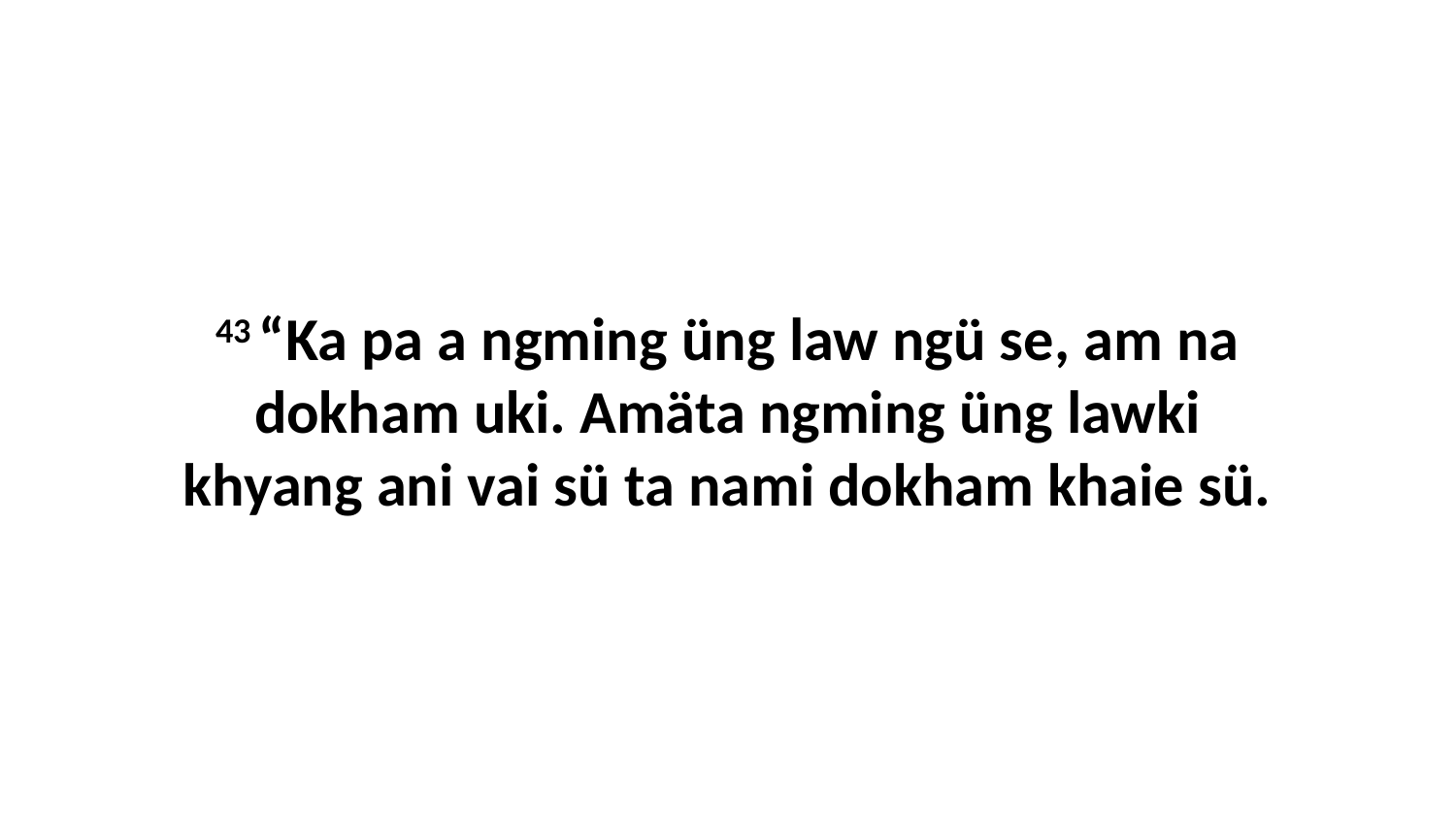

43 “Ka pa a ngming üng law ngü se, am na dokham uki. Amäta ngming üng lawki khyang ani vai sü ta nami dokham khaie sü.